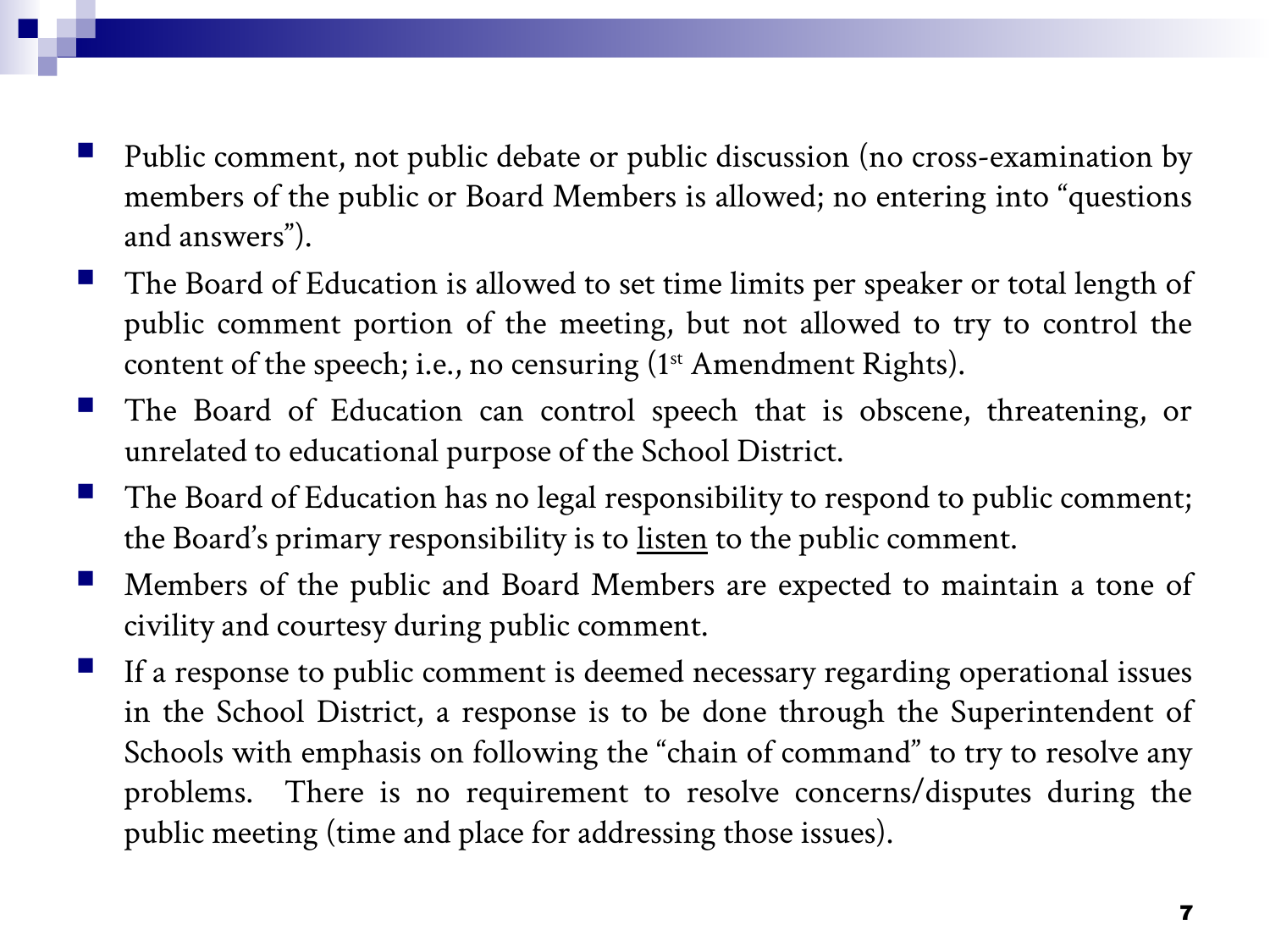

Public comment, not public debate or public discussion (no cross-examination by members of the public or Board Members is allowed; no entering into “questions and answers”).
The Board of Education is allowed to set time limits per speaker or total length of public comment portion of the meeting, but not allowed to try to control the content of the speech; i.e., no censuring (1st Amendment Rights).
The Board of Education can control speech that is obscene, threatening, or unrelated to educational purpose of the School District.
The Board of Education has no legal responsibility to respond to public comment; the Board’s primary responsibility is to listen to the public comment.
Members of the public and Board Members are expected to maintain a tone of civility and courtesy during public comment.
If a response to public comment is deemed necessary regarding operational issues in the School District, a response is to be done through the Superintendent of Schools with emphasis on following the “chain of command” to try to resolve any problems.  There is no requirement to resolve concerns/disputes during the public meeting (time and place for addressing those issues).

7